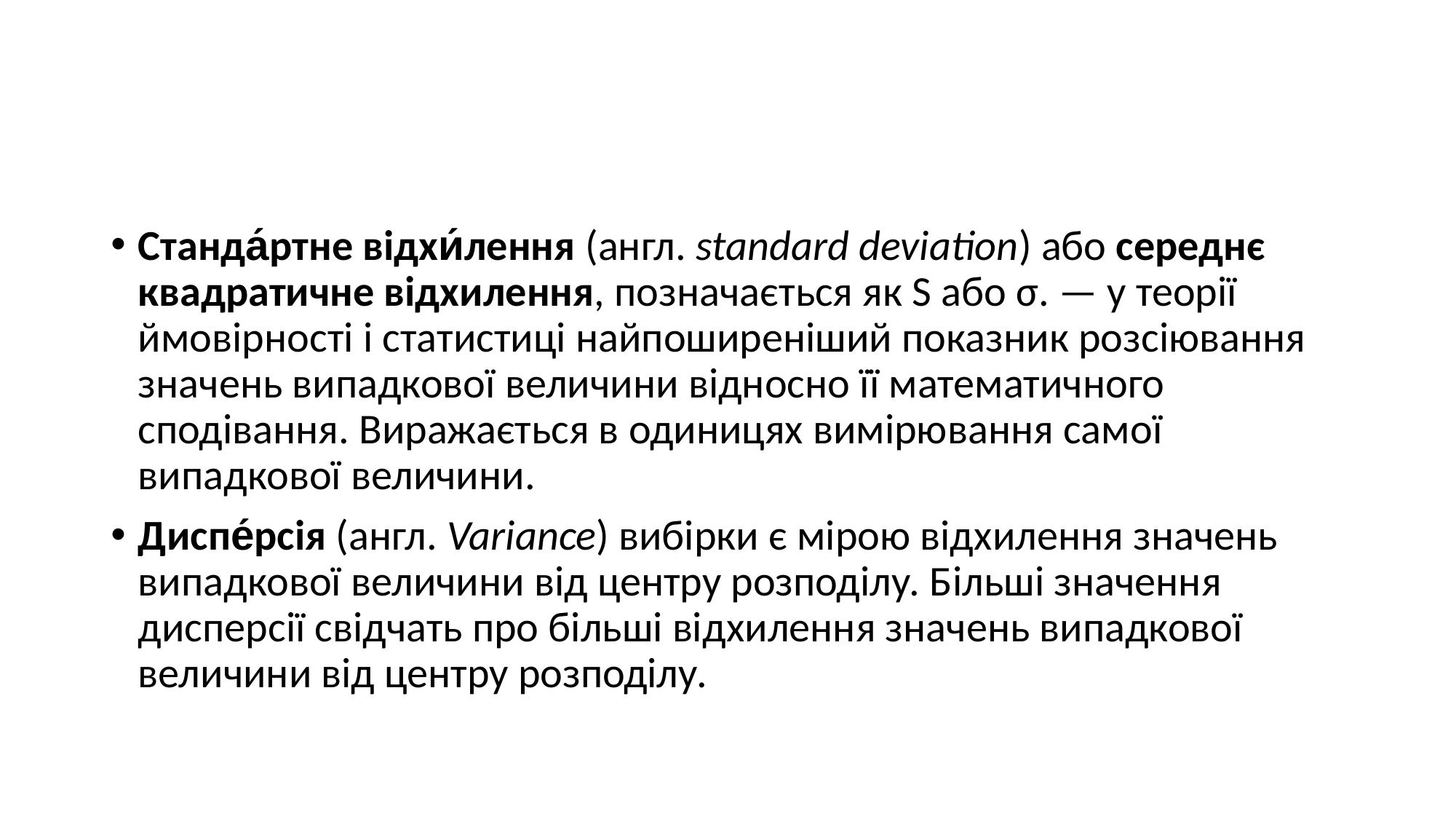

#
Станда́ртне відхи́лення (англ. standard deviation) або середнє квадратичне відхилення, позначається як S або σ. — у теорії ймовірності і статистиці найпоширеніший показник розсіювання значень випадкової величини відносно її математичного сподівання. Виражається в одиницях вимірювання самої випадкової величини.
Диспе́рсія (англ. Variance) вибірки є мірою відхилення значень випадкової величини від центру розподілу. Більші значення дисперсії свідчать про більші відхилення значень випадкової величини від центру розподілу.